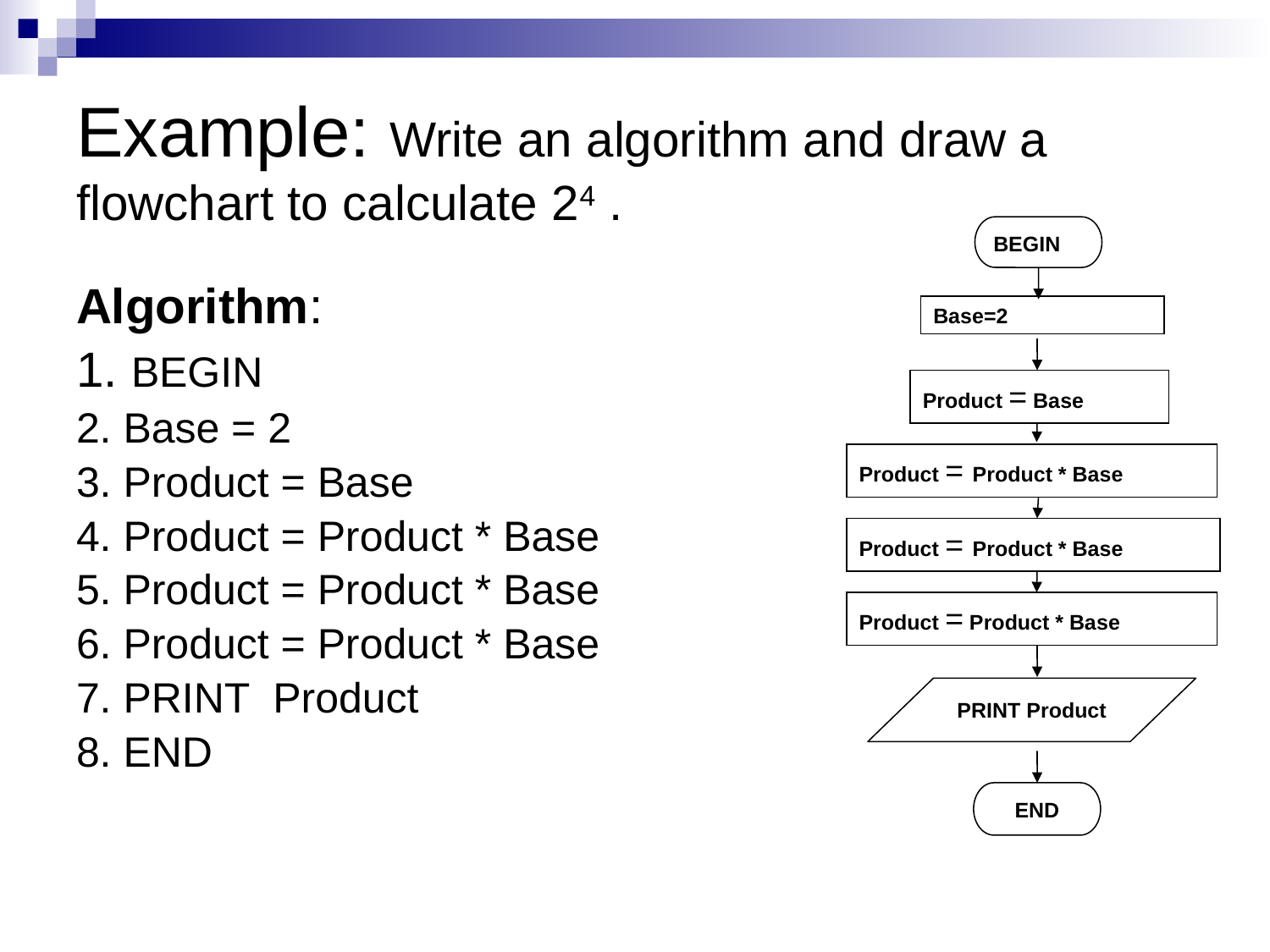

# Example: Write an algorithm and draw a flowchart to calculate 24 .
BEGIN

Base=2

Product = Base

Product = Product * Base

Product = Product * Base

Product = Product * Base

END
Algorithm:
1. BEGIN
2. Base = 2
3. Product = Base
4. Product = Product * Base
5. Product = Product * Base
6. Product = Product * Base
7. PRINT  Product
8. END

PRINT Product